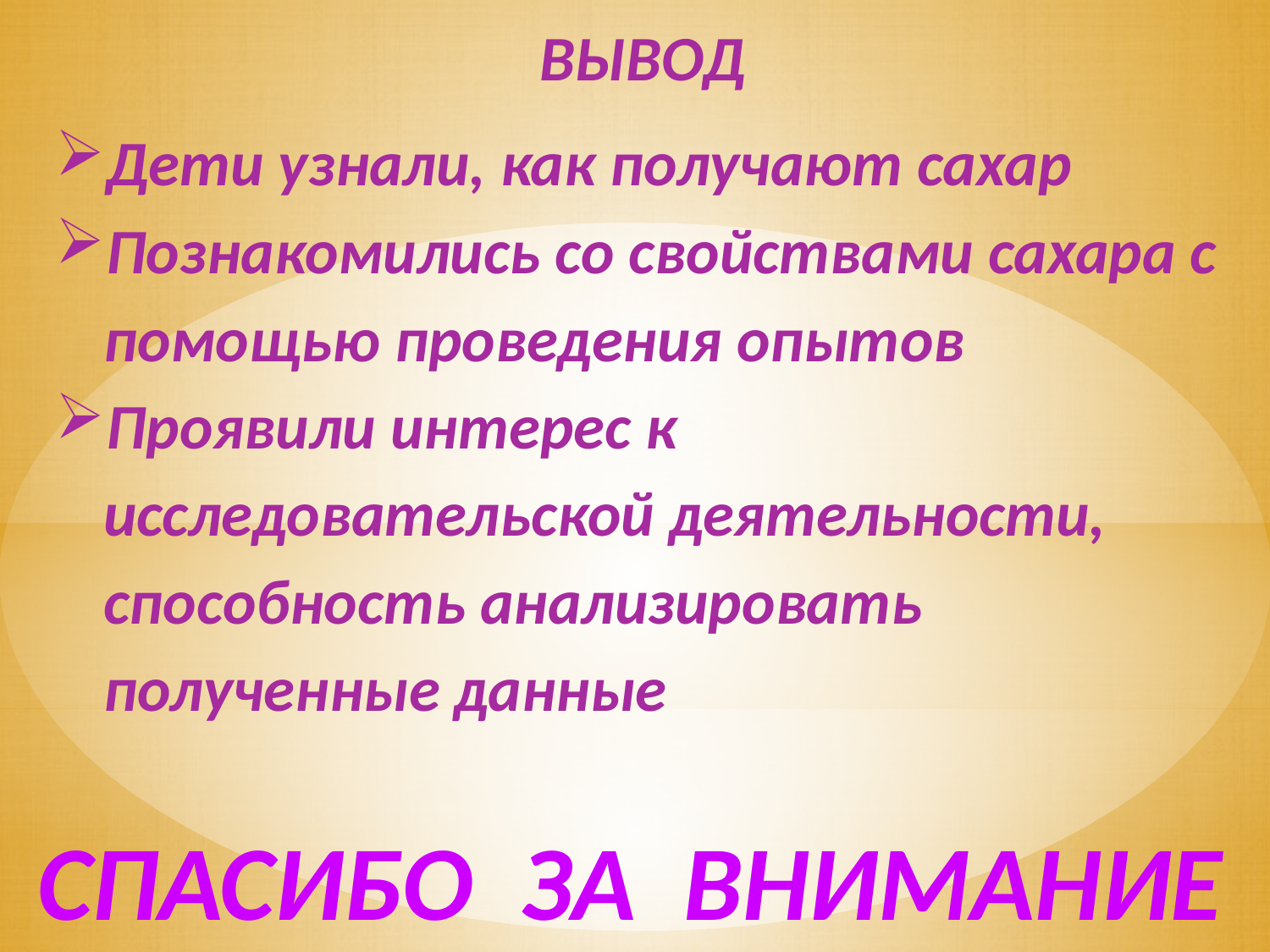

ВЫВОД
Дети узнали, как получают сахар
Познакомились со свойствами сахара с помощью проведения опытов
Проявили интерес к исследовательской деятельности, способность анализировать полученные данные

СПАСИБО  ЗА  ВНИМАНИЕ